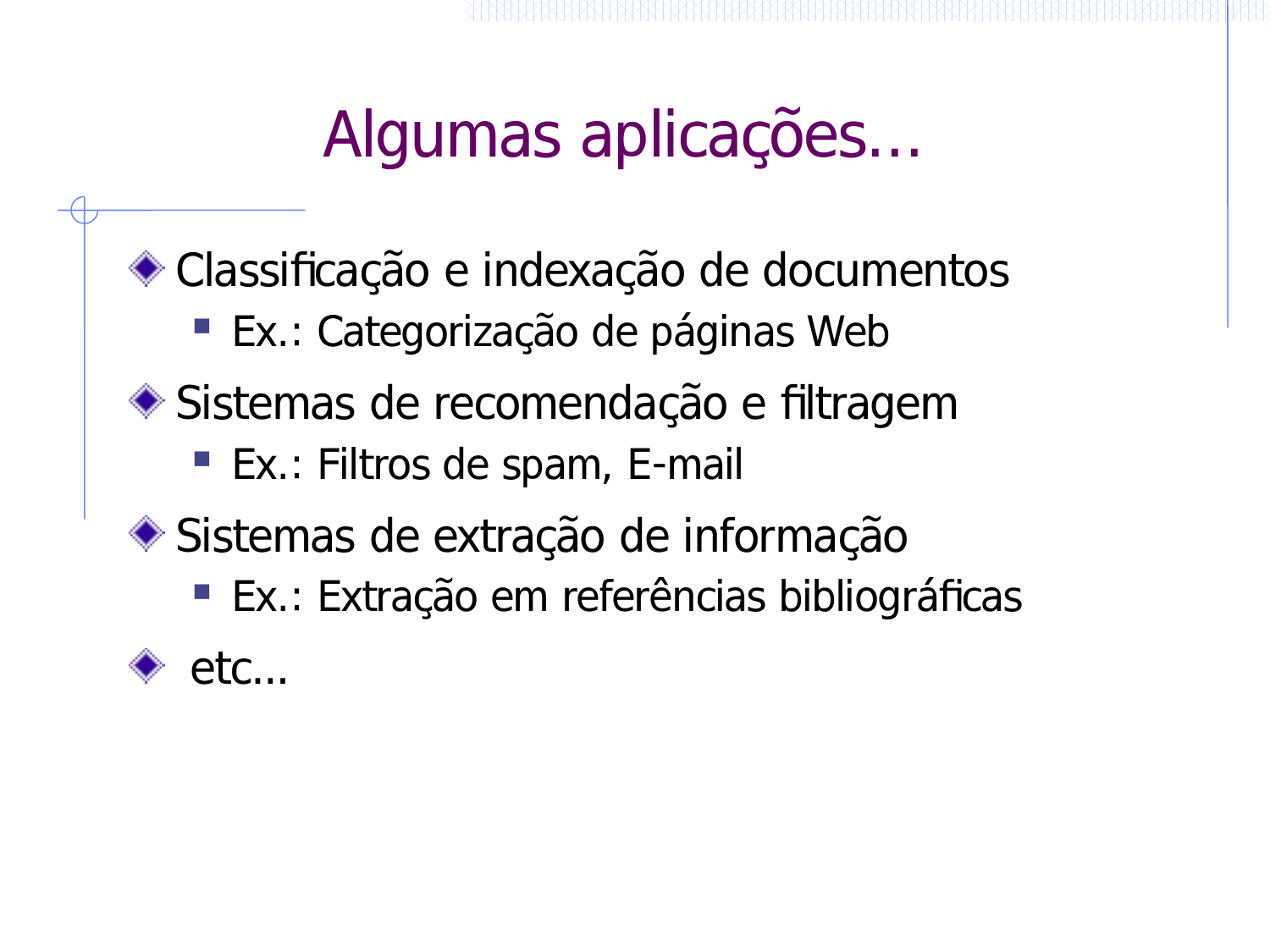

# Algumas aplicações...
Classificação e indexação de documentos
Ex.: Categorização de páginas Web
Sistemas de recomendação e filtragem
Ex.: Filtros de spam, E-mail
Sistemas de extração de informação
Ex.: Extração em referências bibliográficas
 etc…